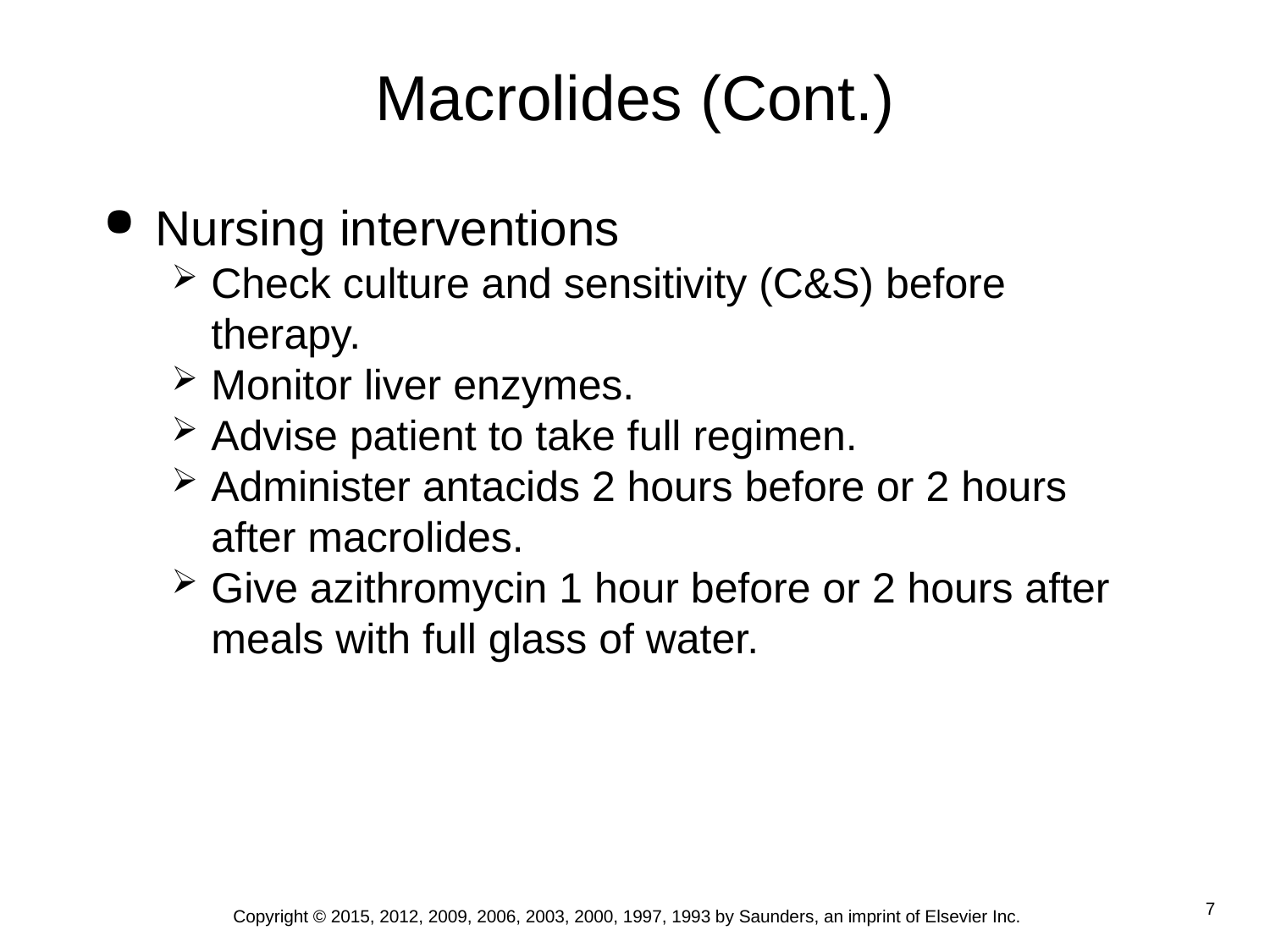

# Macrolides (Cont.)
Nursing interventions
Check culture and sensitivity (C&S) before therapy.
Monitor liver enzymes.
Advise patient to take full regimen.
Administer antacids 2 hours before or 2 hours after macrolides.
Give azithromycin 1 hour before or 2 hours after meals with full glass of water.
Copyright © 2015, 2012, 2009, 2006, 2003, 2000, 1997, 1993 by Saunders, an imprint of Elsevier Inc.